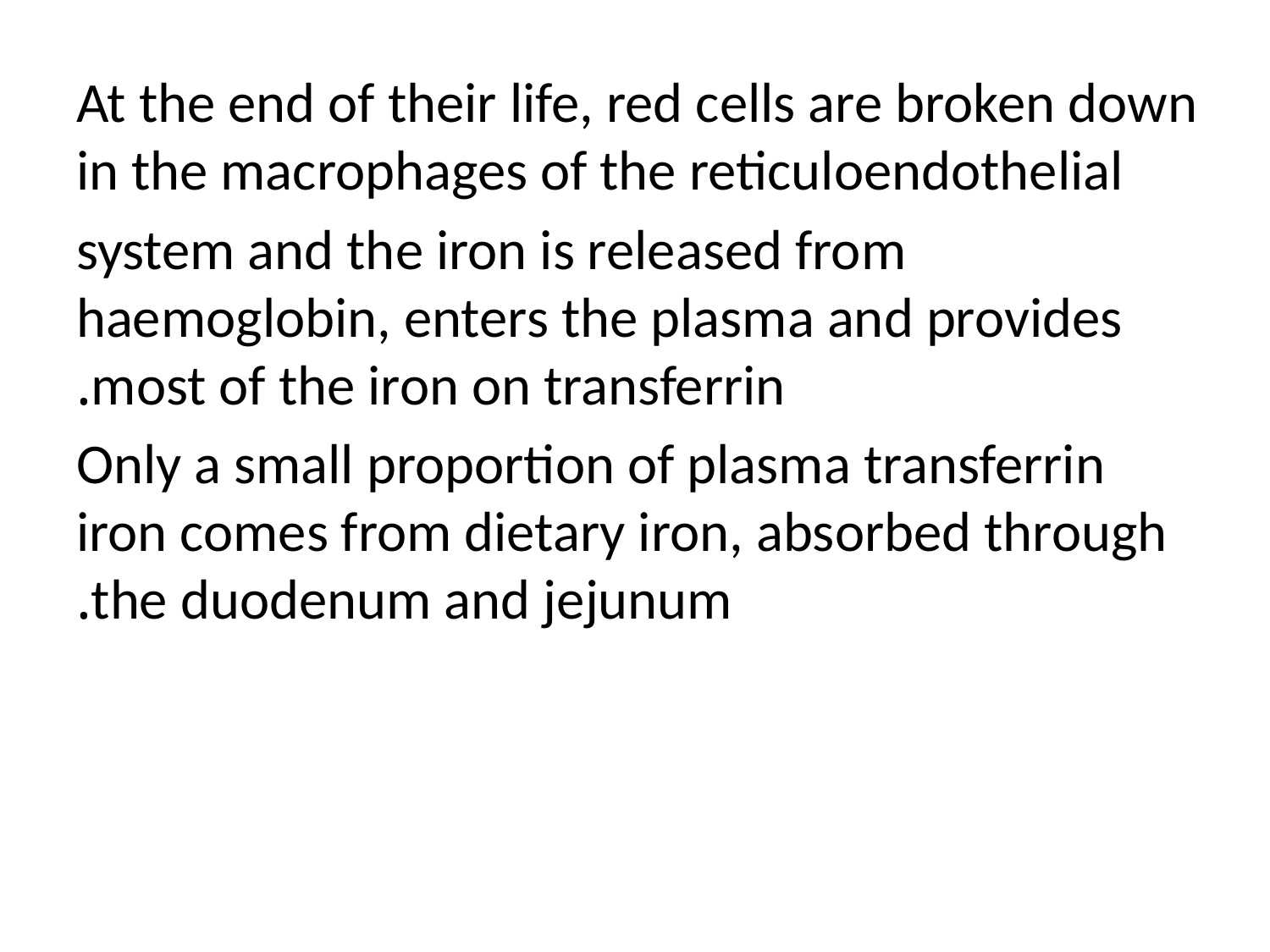

At the end of their life, red cells are broken down in the macrophages of the reticuloendothelial
system and the iron is released from haemoglobin, enters the plasma and provides most of the iron on transferrin.
 Only a small proportion of plasma transferrin iron comes from dietary iron, absorbed through the duodenum and jejunum.